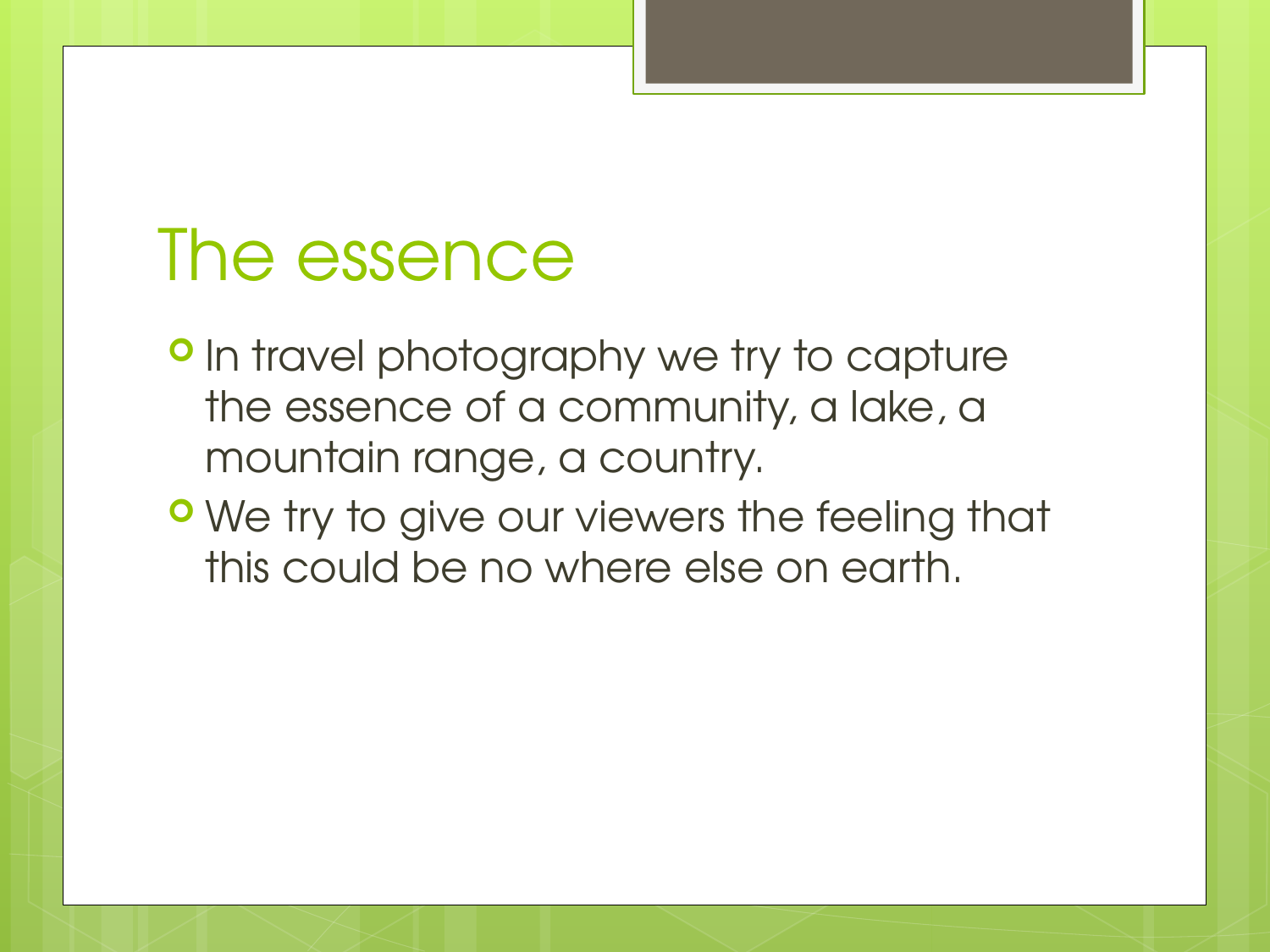

# The essence
In travel photography we try to capture the essence of a community, a lake, a mountain range, a country.
We try to give our viewers the feeling that this could be no where else on earth.